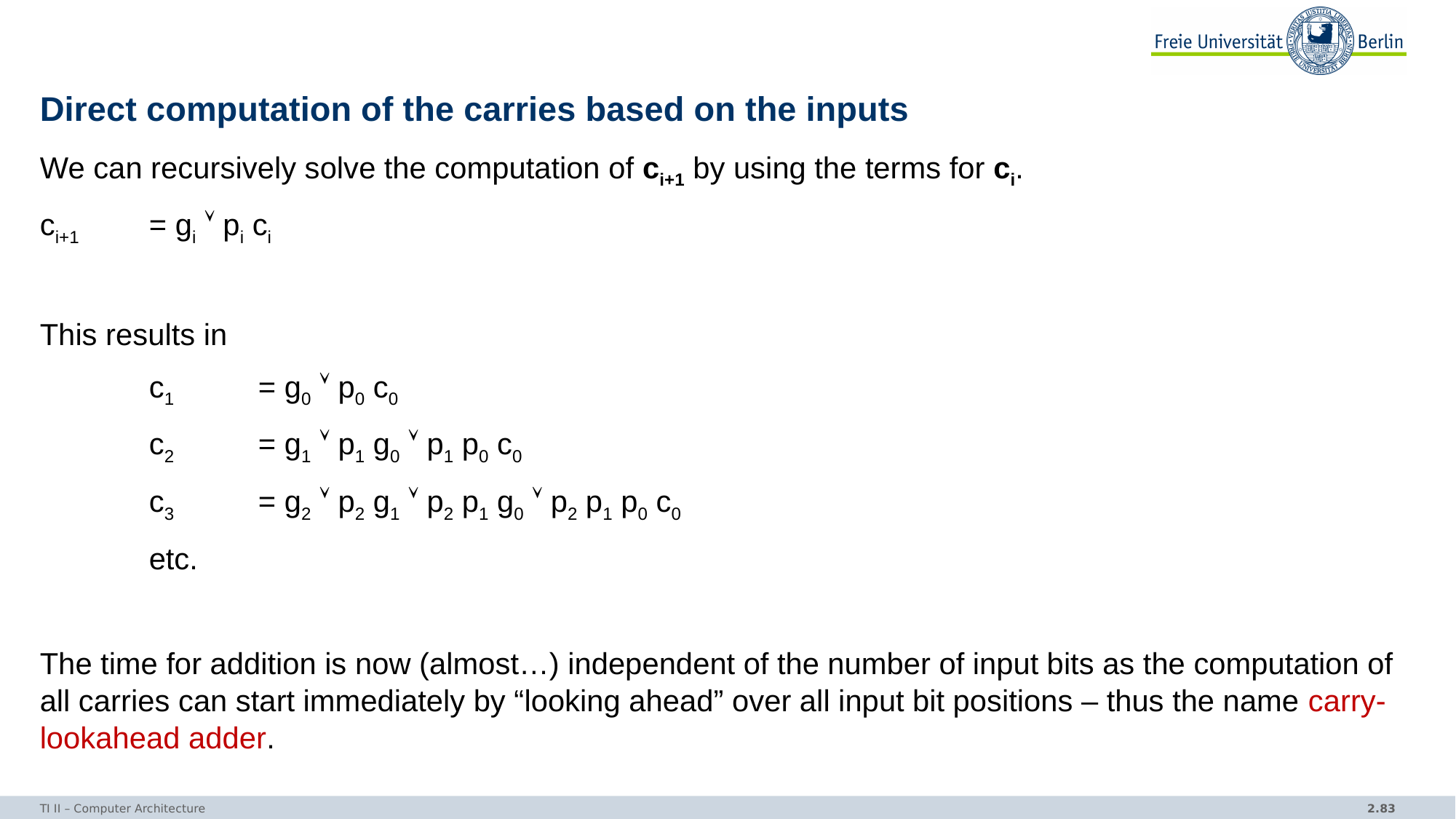

# Direct computation of the carries based on the inputs
We can recursively solve the computation of ci+1 by using the terms for ci.
ci+1	= gi ∨ pi ci

This results in
	c1	= g0 ∨ p0 c0
	c2	= g1 ∨ p1 g0 ∨ p1 p0 c0
	c3	= g2 ∨ p2 g1 ∨ p2 p1 g0 ∨ p2 p1 p0 c0
	etc.

The time for addition is now (almost…) independent of the number of input bits as the computation of all carries can start immediately by “looking ahead” over all input bit positions – thus the name carry-lookahead adder.
TI II – Computer Architecture